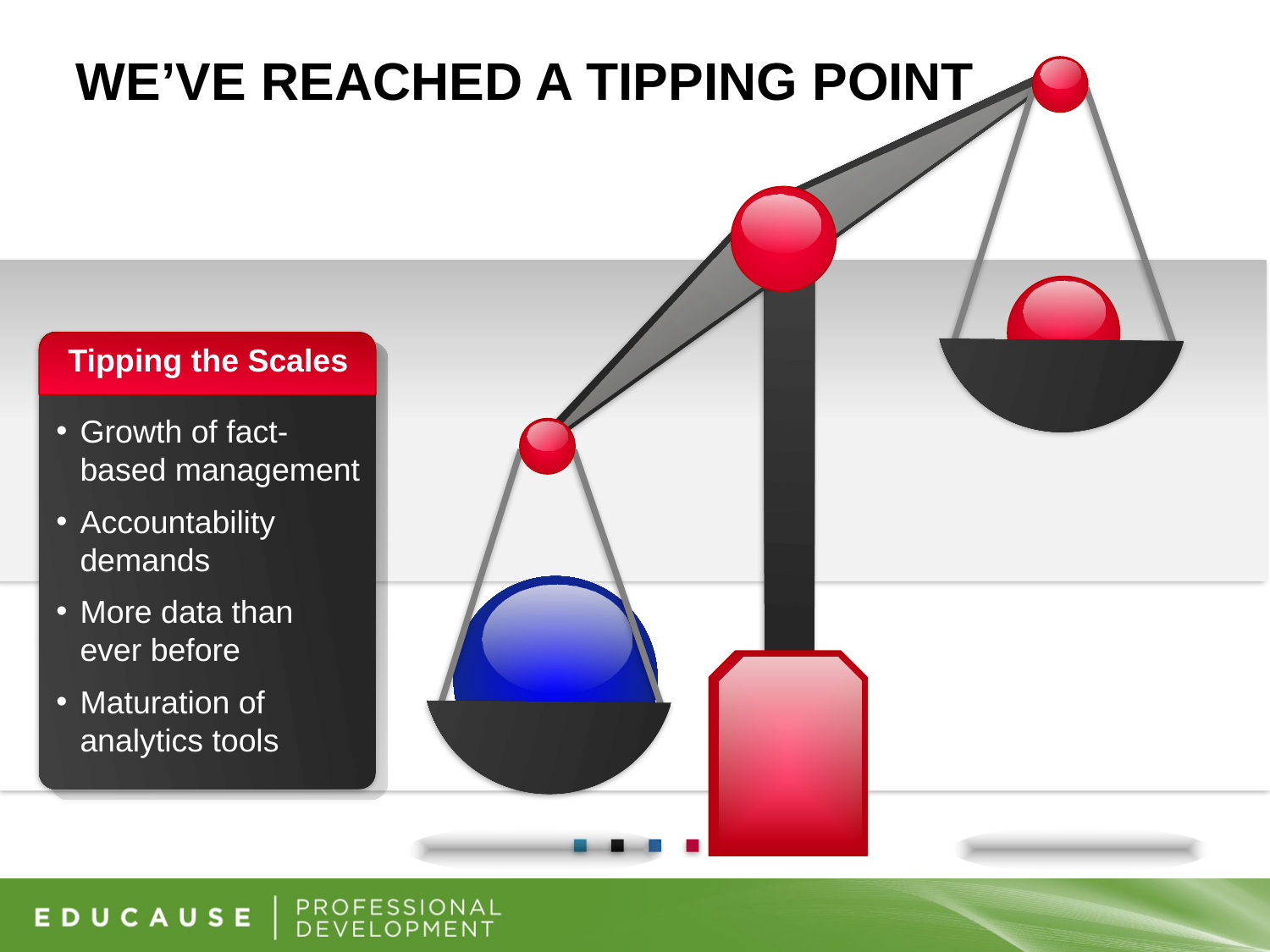

We’ve reached a tipping point

Growth of fact-based management
Accountability demands
More data than ever before
Maturation of analytics tools

Tipping the Scales